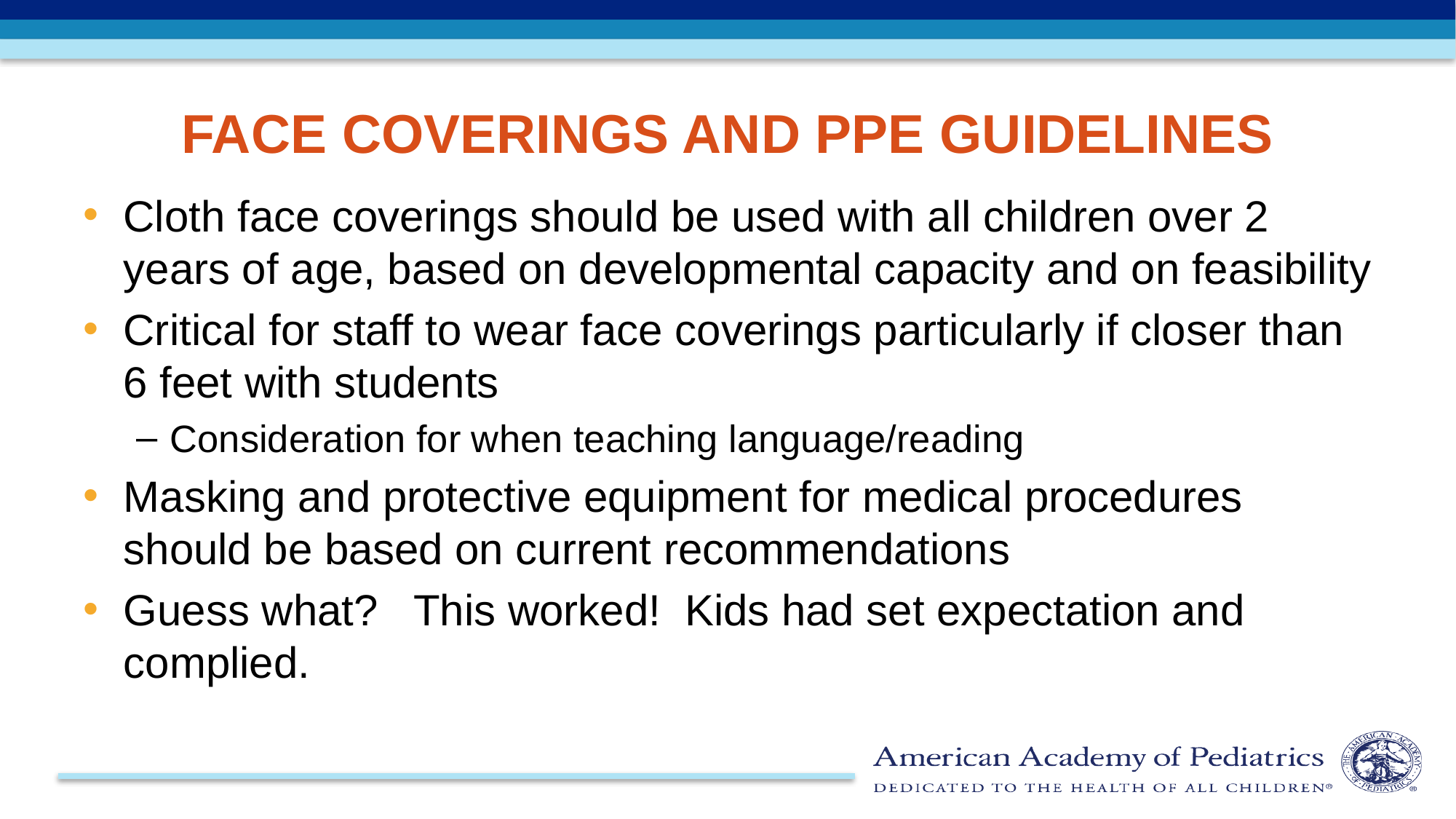

# Face Coverings and PPE Guidelines
Cloth face coverings should be used with all children over 2 years of age, based on developmental capacity and on feasibility
Critical for staff to wear face coverings particularly if closer than 6 feet with students
Consideration for when teaching language/reading
Masking and protective equipment for medical procedures should be based on current recommendations
Guess what?   This worked!  Kids had set expectation and complied.